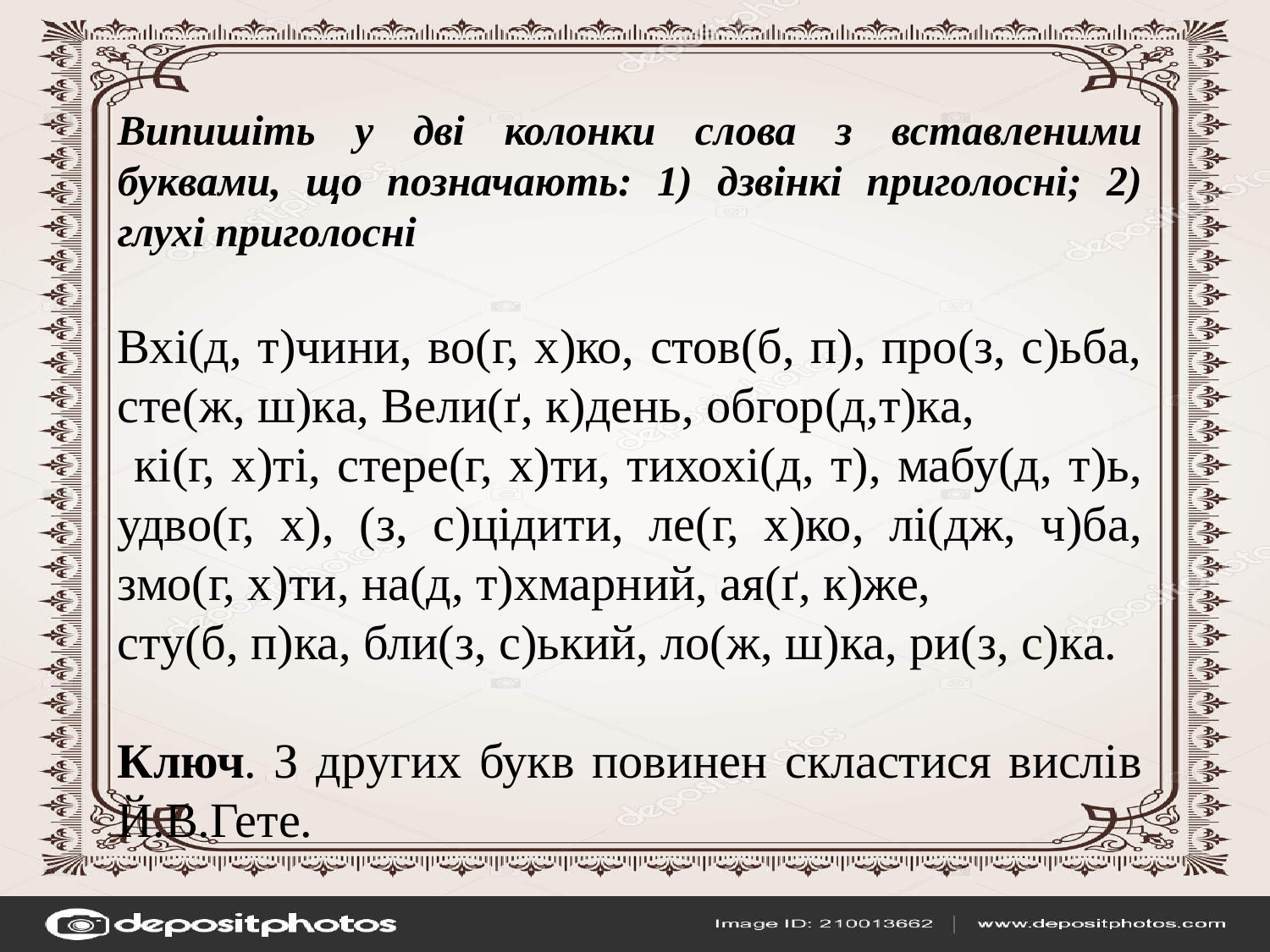

Випишіть у дві колонки слова з вставленими буквами, що позначають: 1) дзвінкі приголосні; 2) глухі приголосні

Вхі(д, т)чини, во(г, х)ко, стов(б, п), про(з, с)ьба, сте(ж, ш)ка, Вели(ґ, к)день, обгор(д,т)ка,
 кі(г, х)ті, стере(г, х)ти, тихохі(д, т), мабу(д, т)ь, удво(г, х), (з, с)цідити, ле(г, х)ко, лі(дж, ч)ба, змо(г, х)ти, на(д, т)хмарний, ая(ґ, к)же,
сту(б, п)ка, бли(з, с)ький, ло(ж, ш)ка, ри(з, с)ка.

Ключ. З других букв повинен скластися вислів Й.В.Гете.